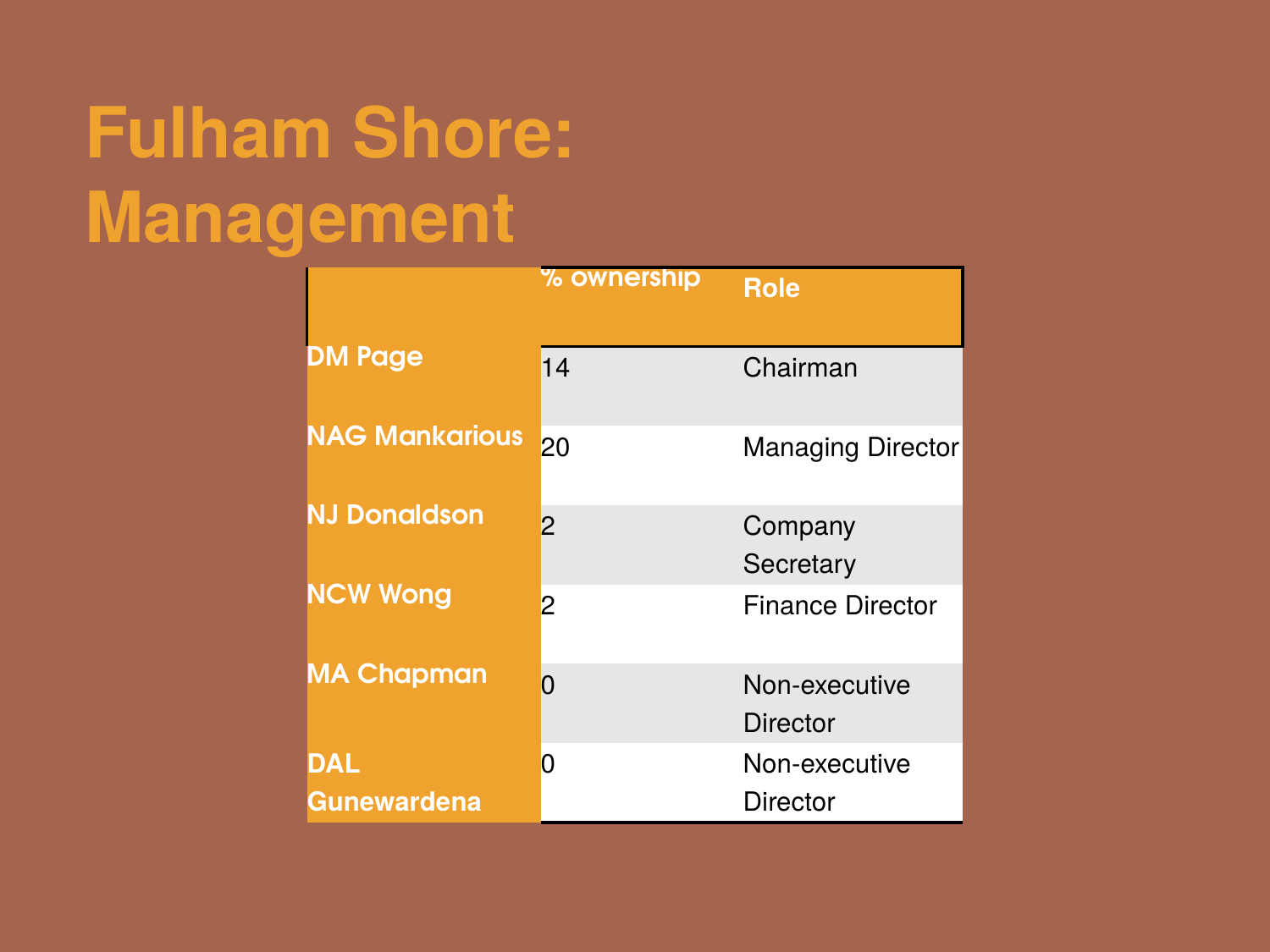

Fulham Shore: Management
|  | % ownership | Role |
| --- | --- | --- |
| DM Page | 14 | Chairman |
| NAG Mankarious | 20 | Managing Director |
| NJ Donaldson | 2 | Company Secretary |
| NCW Wong | 2 | Finance Director |
| MA Chapman | 0 | Non-executive Director |
| DAL Gunewardena | 0 | Non-executive Director |